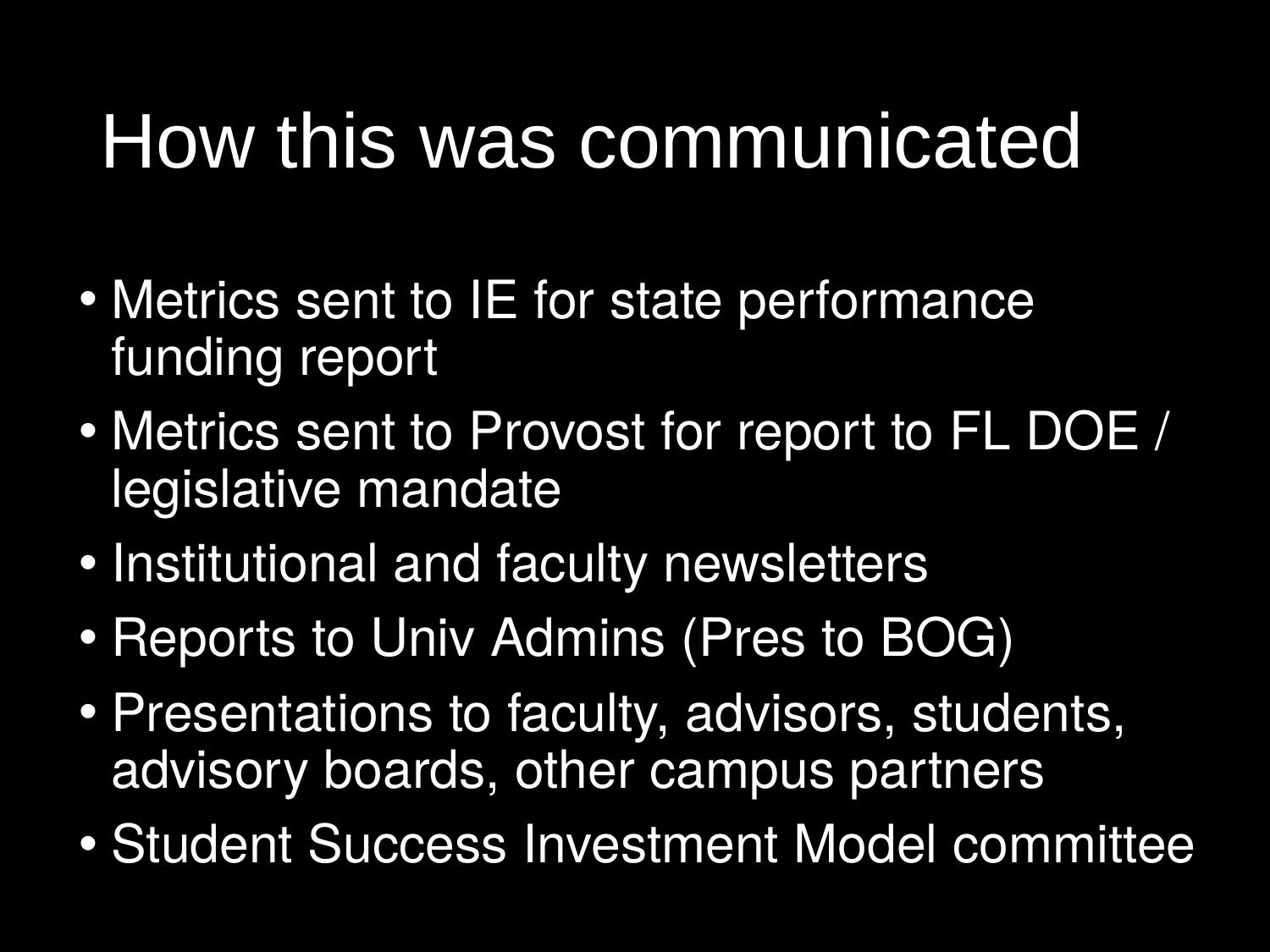

# How this was communicated
Metrics sent to IE for state performance funding report
Metrics sent to Provost for report to FL DOE / legislative mandate
Institutional and faculty newsletters
Reports to Univ Admins (Pres to BOG)
Presentations to faculty, advisors, students, advisory boards, other campus partners
Student Success Investment Model committee